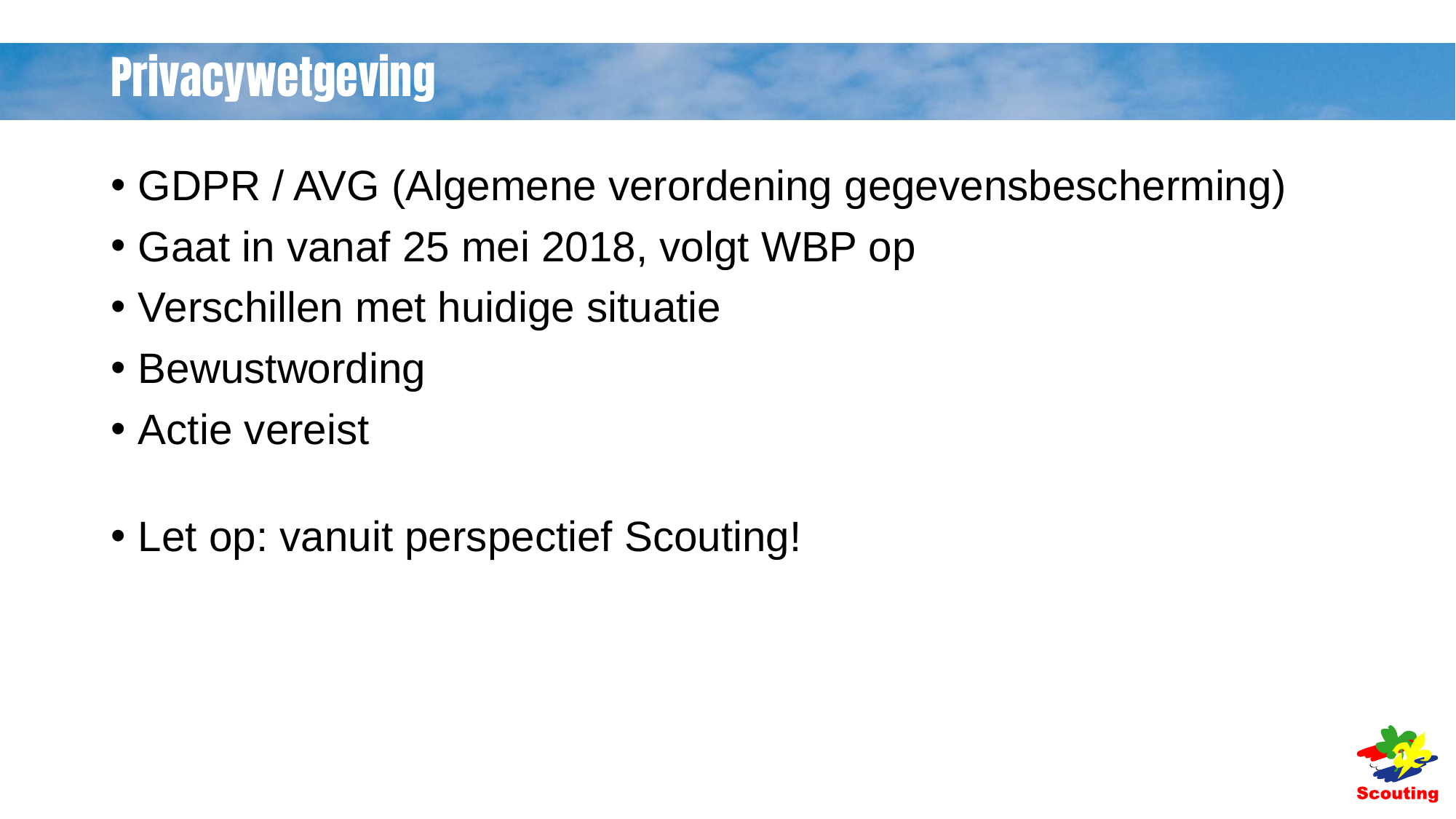

# Privacywetgeving
GDPR / AVG (Algemene verordening gegevensbescherming)
Gaat in vanaf 25 mei 2018, volgt WBP op
Verschillen met huidige situatie
Bewustwording
Actie vereist
Let op: vanuit perspectief Scouting!